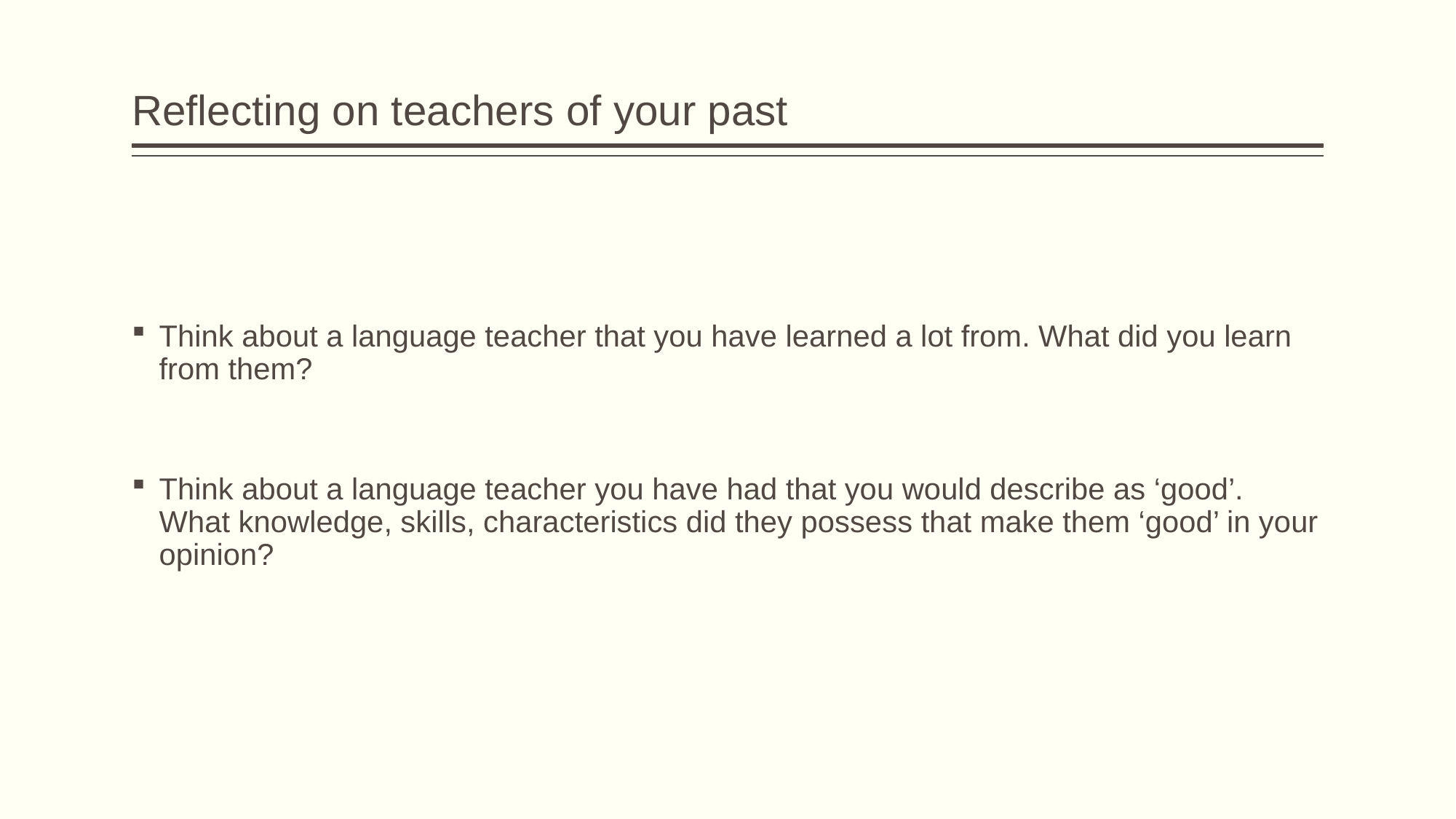

# Reflecting on teachers of your past

Think about a language teacher that you have learned a lot from. What did you learn from them?

Think about a language teacher you have had that you would describe as ‘good’.  What knowledge, skills, characteristics did they possess that make them ‘good’ in your opinion?